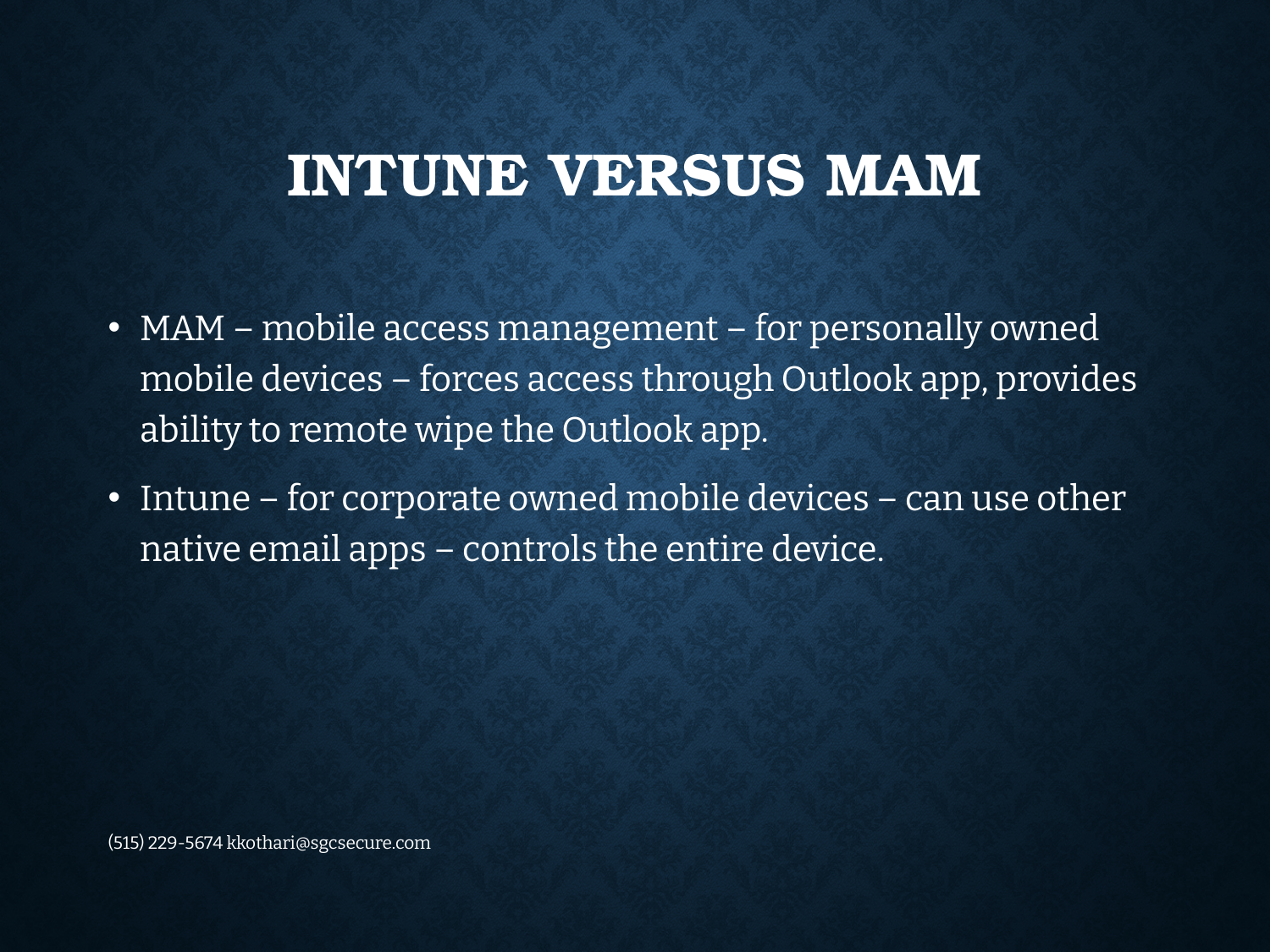

# Intune versus Mam
MAM – mobile access management – for personally owned mobile devices – forces access through Outlook app, provides ability to remote wipe the Outlook app.
Intune – for corporate owned mobile devices – can use other native email apps – controls the entire device.
(515) 229-5674 kkothari@sgcsecure.com